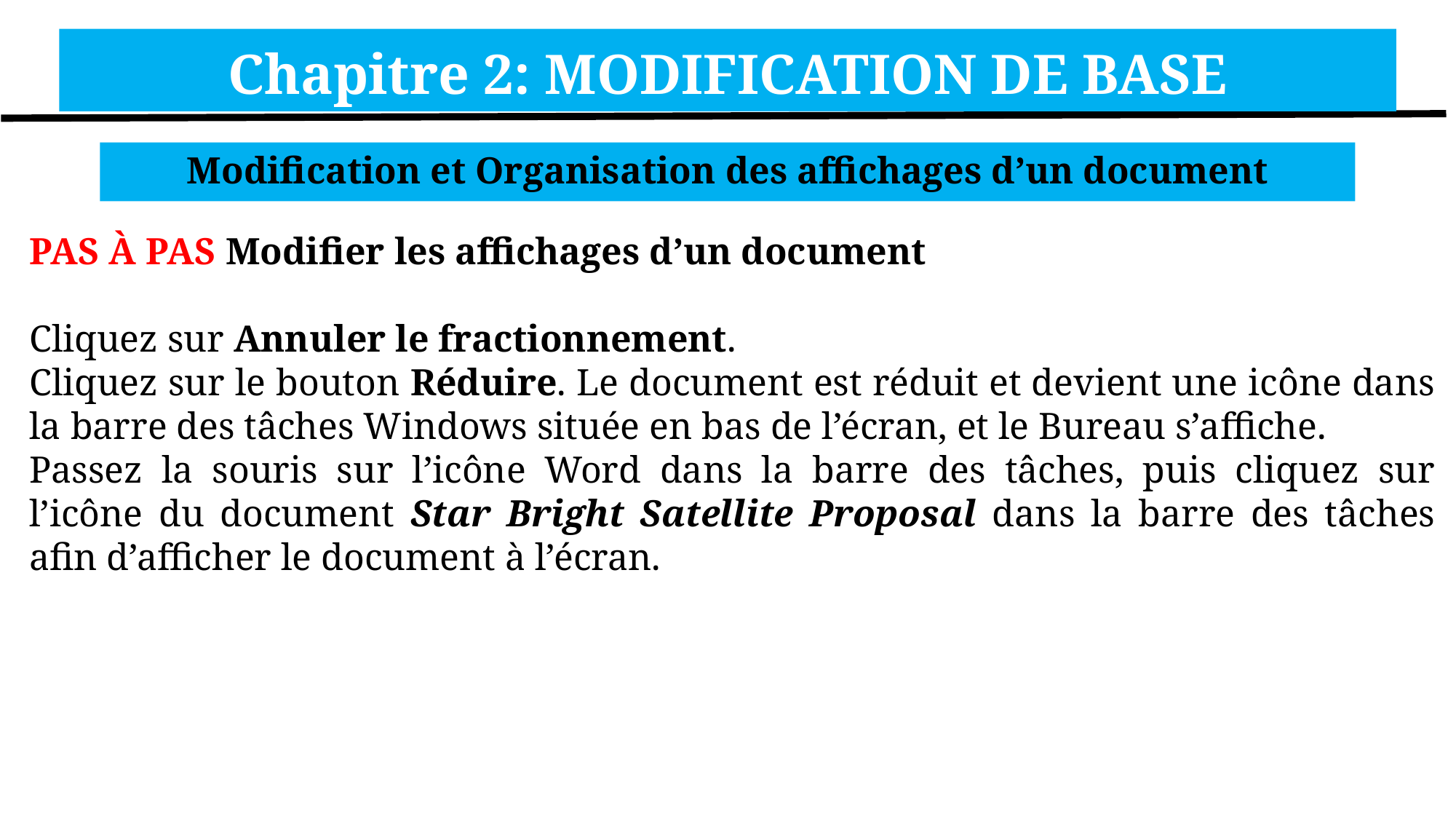

Chapitre 2: MODIFICATION DE BASE
Modification et Organisation des affichages d’un document
PAS À PAS Modifier les affichages d’un document

Cliquez sur Annuler le fractionnement.
Cliquez sur le bouton Réduire. Le document est réduit et devient une icône dans la barre des tâches Windows située en bas de l’écran, et le Bureau s’affiche.
Passez la souris sur l’icône Word dans la barre des tâches, puis cliquez sur l’icône du document Star Bright Satellite Proposal dans la barre des tâches afin d’afficher le document à l’écran.